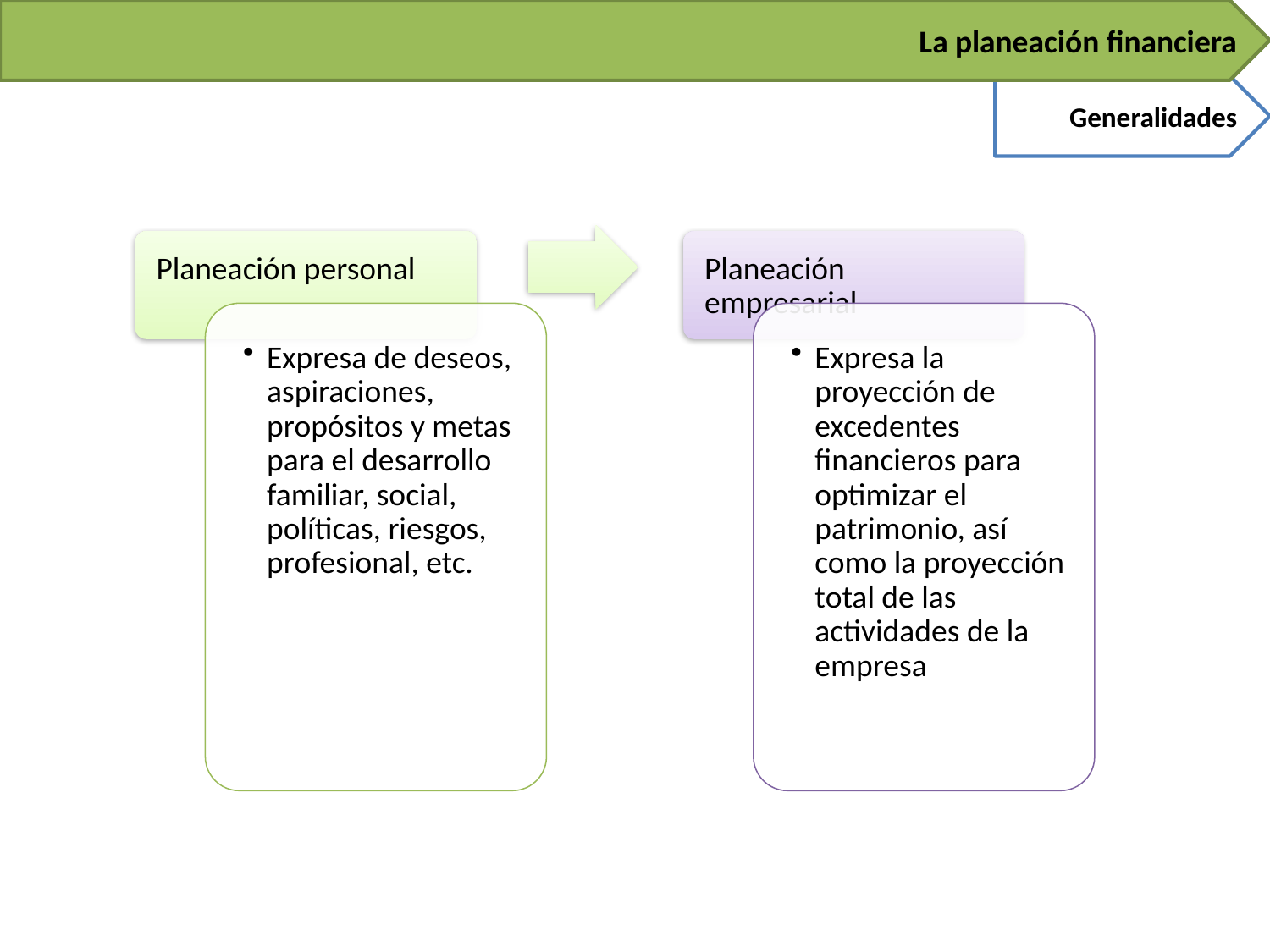

La planeación financiera
Generalidades
Planeación personal
Expresa de deseos, aspiraciones, propósitos y metas para el desarrollo familiar, social, políticas, riesgos, profesional, etc.

Planeación empresarial
Expresa la proyección de excedentes financieros para optimizar el patrimonio, así como la proyección total de las actividades de la empresa